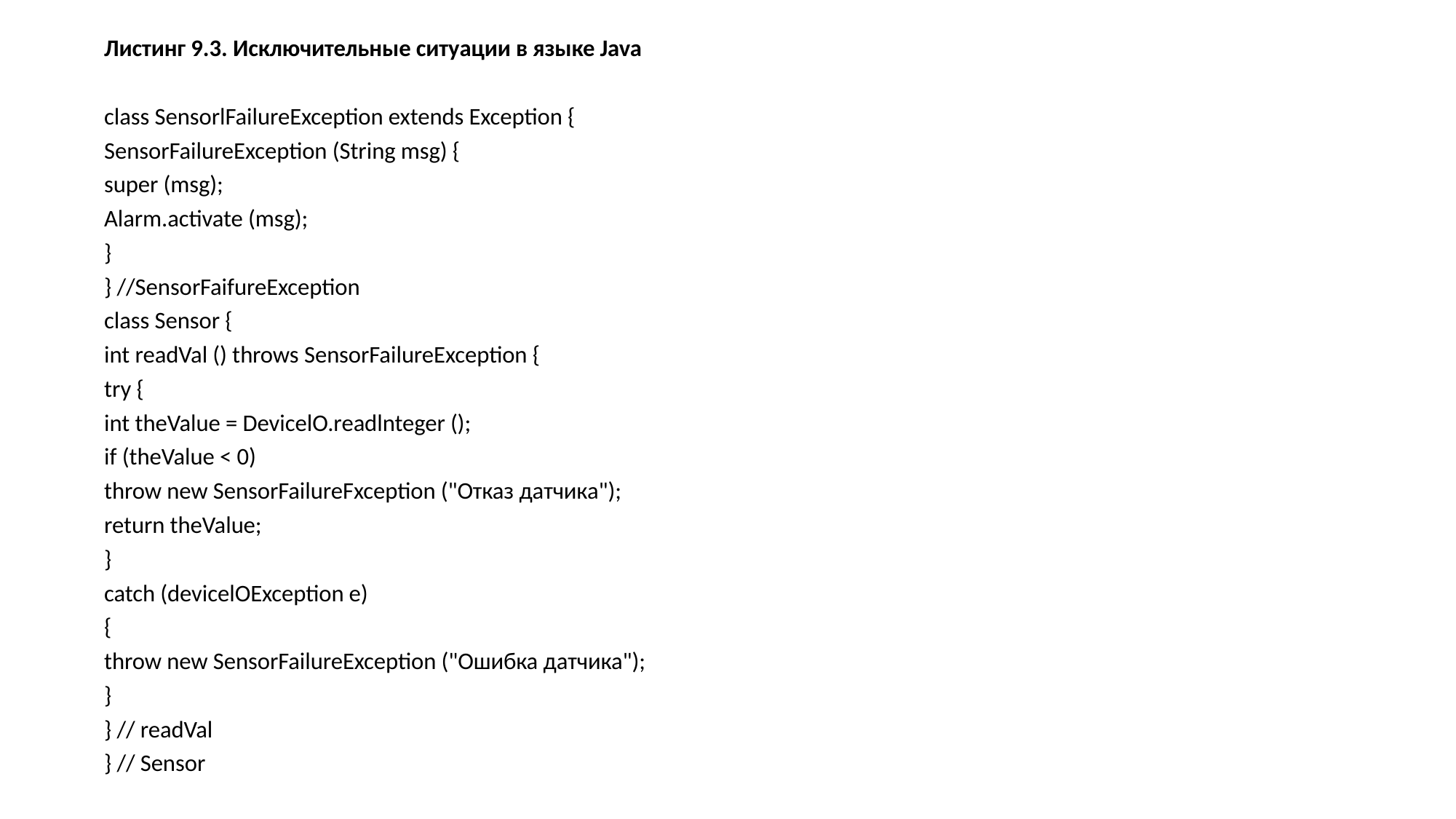

Листинг 9.3. Исключительные ситуации в языке Java

class SensorlFailureException extends Exception {
SensorFailureException (String msg) {
super (msg);
Alarm.activate (msg);
}
} //SensorFaifureException
class Sensor {
int readVal () throws SensorFailureException {
try {
int theValue = DevicelO.readlnteger ();
if (theValue < 0)
throw new SensorFailureFxception ("Отказ датчика");
return theValue;
}
catch (devicelOException e)
{
throw new SensorFailureException ("Ошибка датчика");
}
} // readVal
} // Sensor